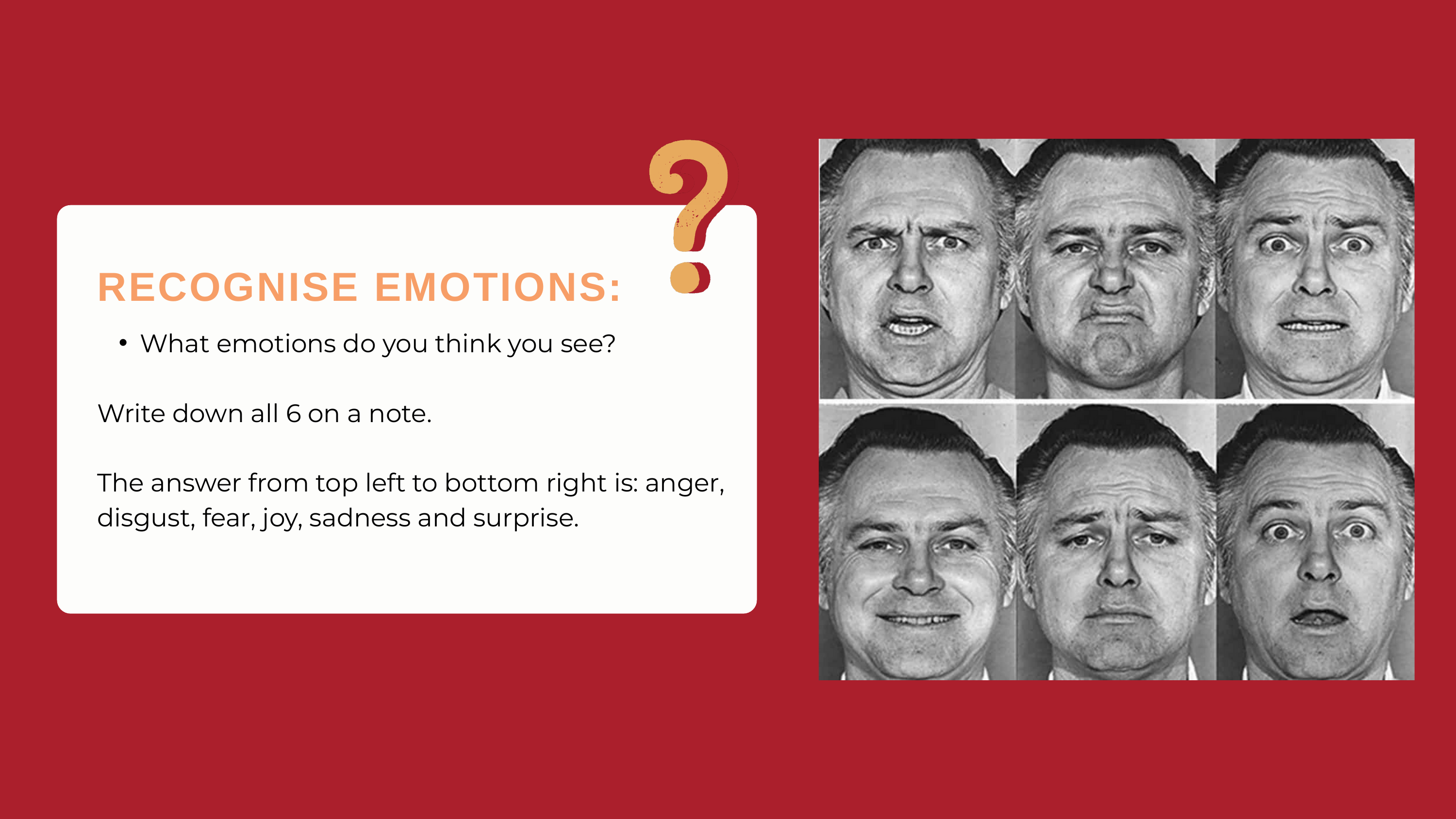

RECOGNISE EMOTIONS:
What emotions do you think you see?

Write down all 6 on a note.

The answer from top left to bottom right is: anger, disgust, fear, joy, sadness and surprise.